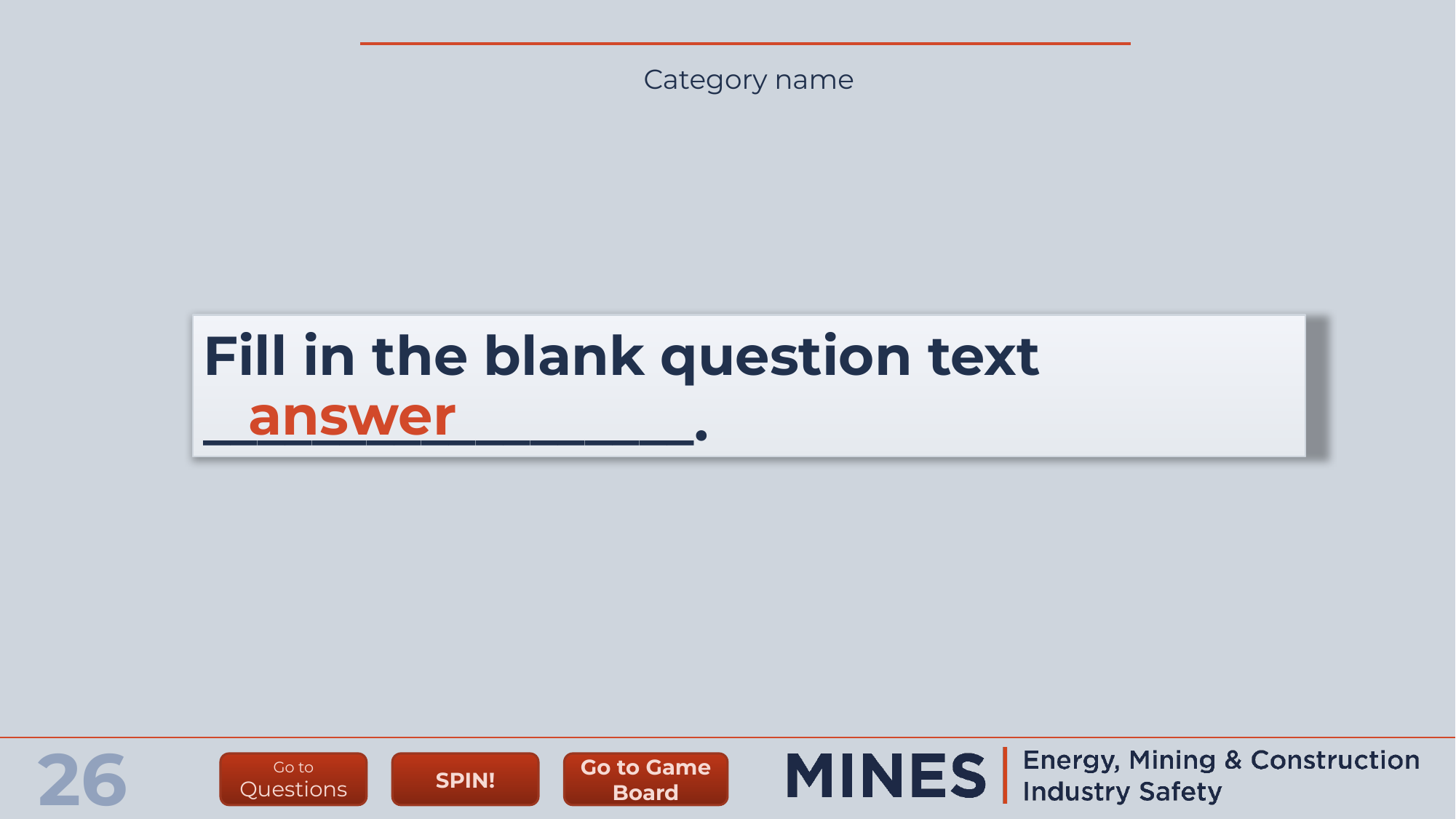

Category name
Fill in the blank question text  __________________.
answer
26
Go to
Questions
SPIN!
Go to Game Board